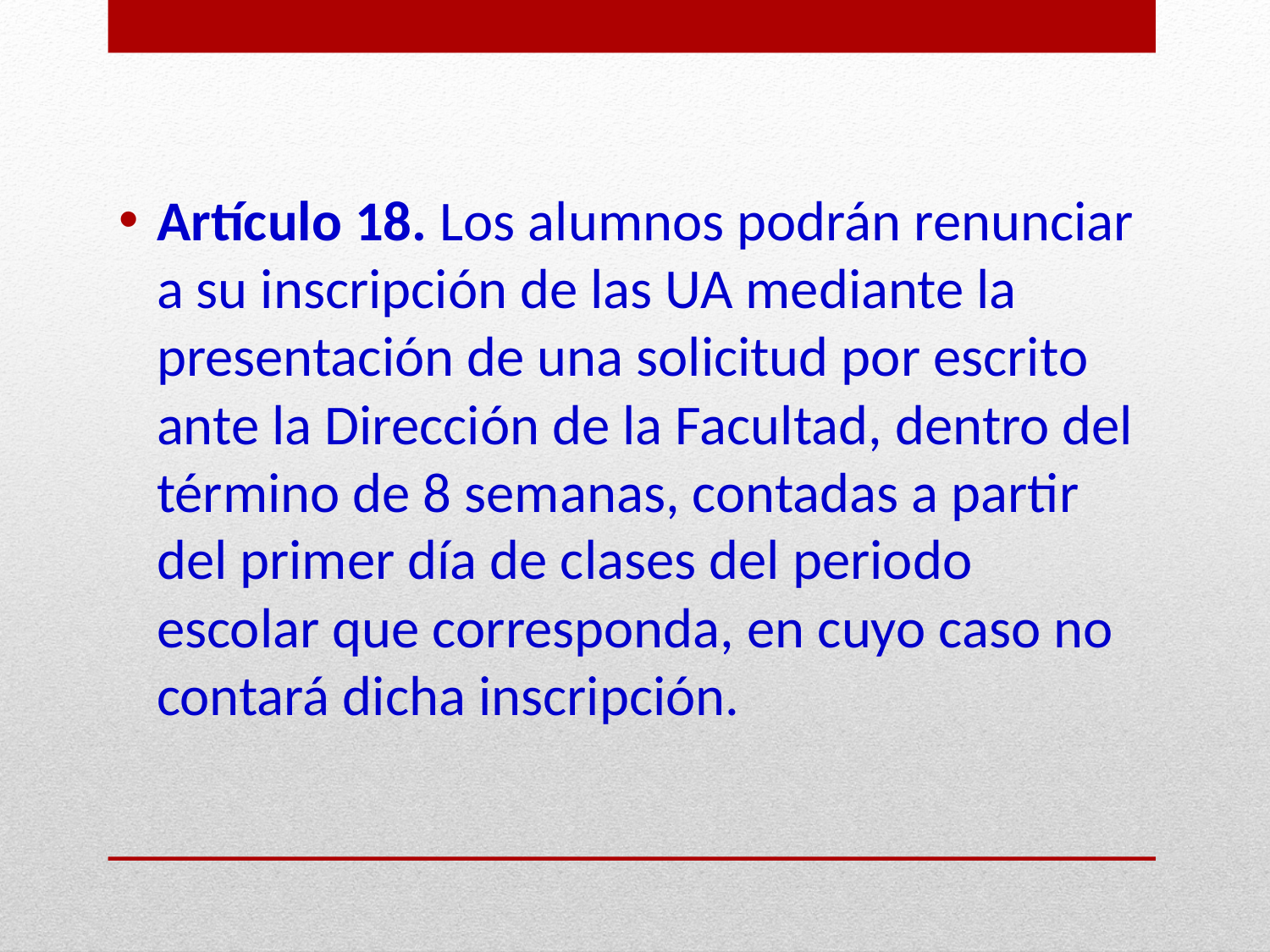

Artículo 18. Los alumnos podrán renunciar a su inscripción de las UA mediante la presentación de una solicitud por escrito ante la Dirección de la Facultad, dentro del término de 8 semanas, contadas a partir del primer día de clases del periodo escolar que corresponda, en cuyo caso no contará dicha inscripción.